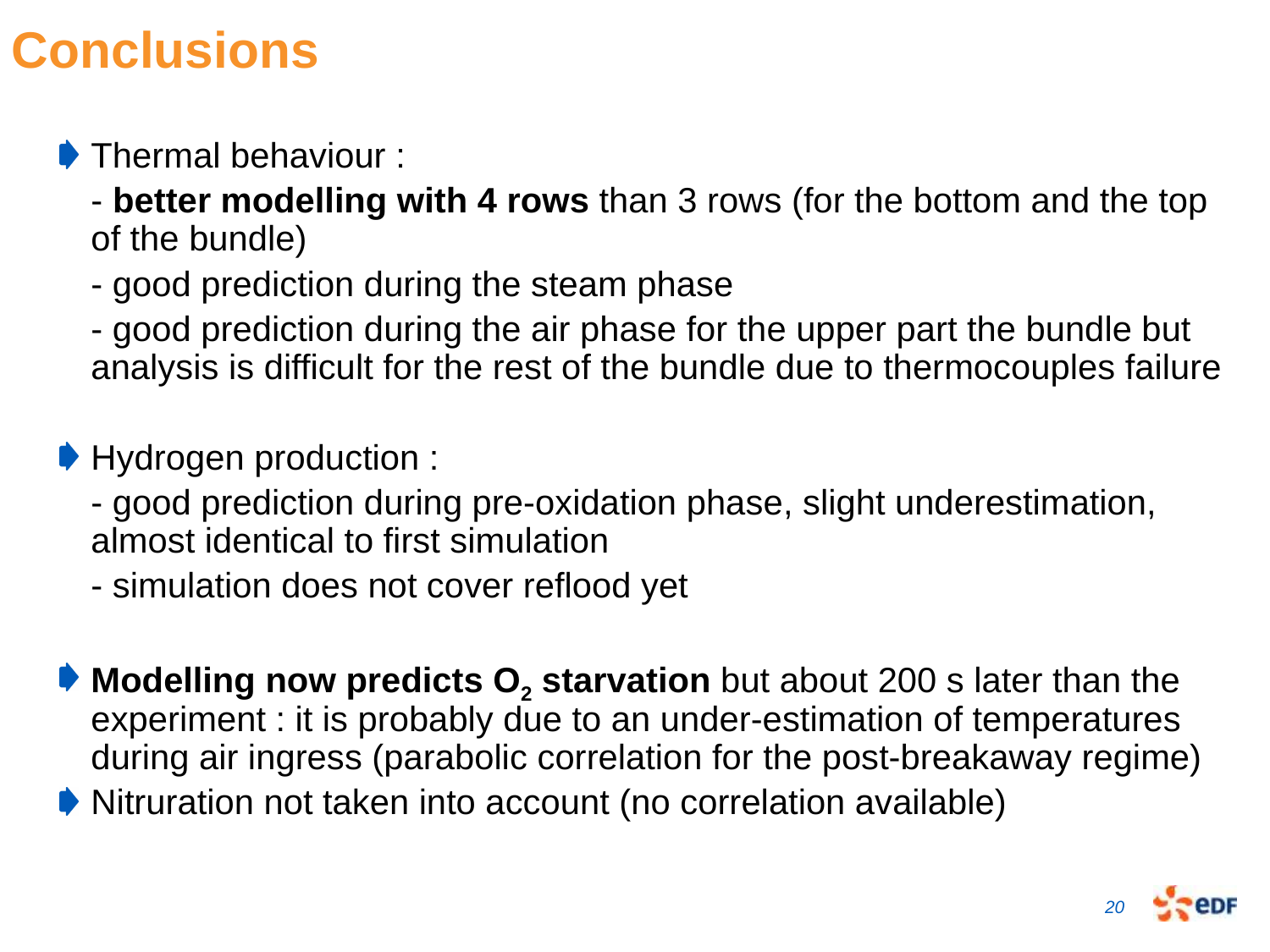

# Conclusions
Thermal behaviour :
	- better modelling with 4 rows than 3 rows (for the bottom and the top of the bundle)
	- good prediction during the steam phase
	- good prediction during the air phase for the upper part the bundle but analysis is difficult for the rest of the bundle due to thermocouples failure

Hydrogen production :
	- good prediction during pre-oxidation phase, slight underestimation, almost identical to first simulation
	- simulation does not cover reflood yet

Modelling now predicts O2 starvation but about 200 s later than the experiment : it is probably due to an under-estimation of temperatures during air ingress (parabolic correlation for the post-breakaway regime)
Nitruration not taken into account (no correlation available)
20